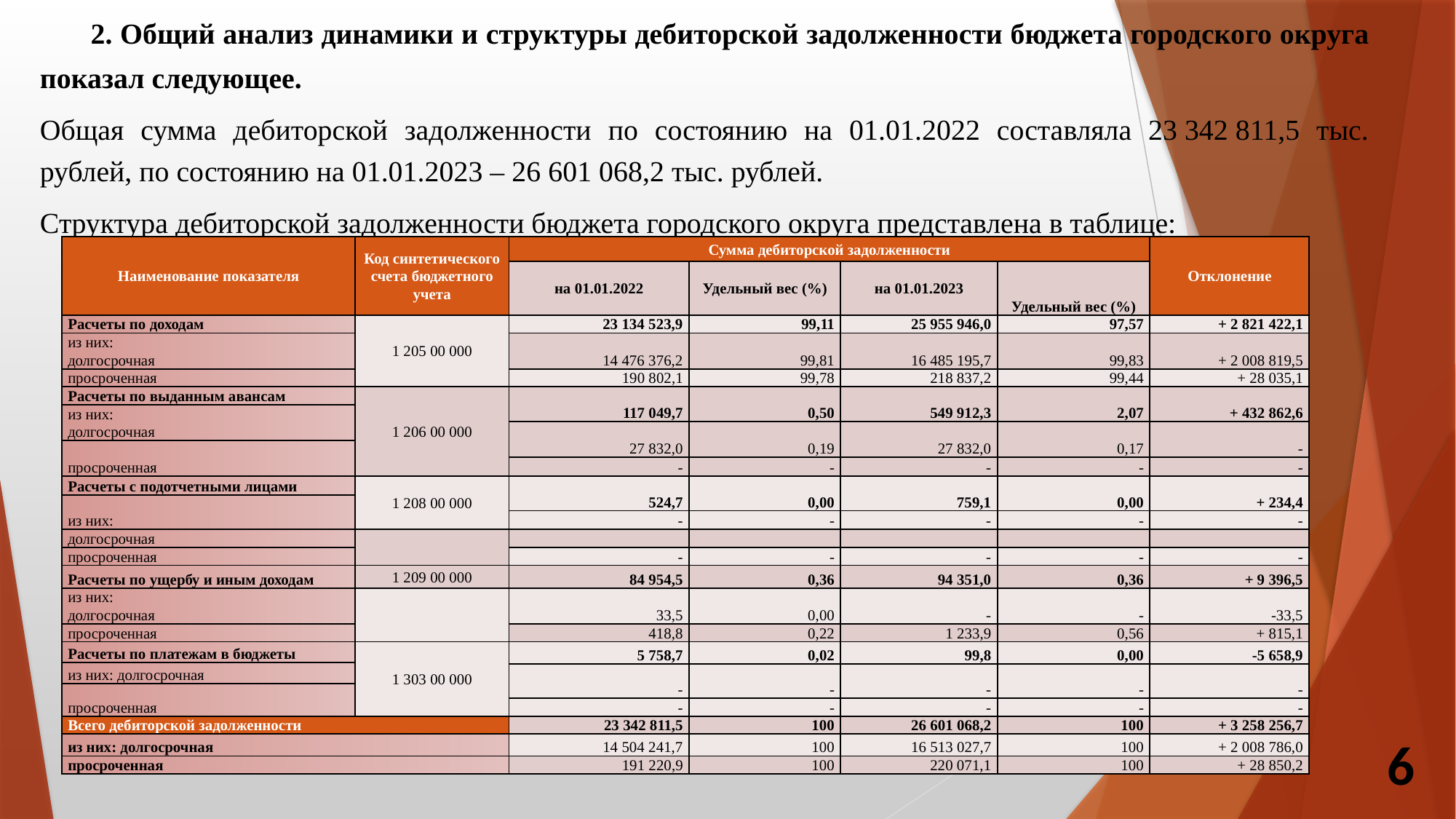

2. Общий анализ динамики и структуры дебиторской задолженности бюджета городского округа показал следующее.
	Общая сумма дебиторской задолженности по состоянию на 01.01.2022 составляла 23 342 811,5 тыс. рублей, по состоянию на 01.01.2023 – 26 601 068,2 тыс. рублей.
	Структура дебиторской задолженности бюджета городского округа представлена в таблице:

| Наименование показателя | Код синтетического счета бюджетного учета | Сумма дебиторской задолженности |  |  |  | Отклонение |
| --- | --- | --- | --- | --- | --- | --- |
|  |  | на 01.01.2022 | Удельный вес (%) | на 01.01.2023 | Удельный вес (%) |  |
| Расчеты по доходам | 1 205 00 000 | 23 134 523,9 | 99,11 | 25 955 946,0 | 97,57 | + 2 821 422,1 |
| из них: долгосрочная |  | 14 476 376,2 | 99,81 | 16 485 195,7 | 99,83 | + 2 008 819,5 |
| просроченная |  | 190 802,1 | 99,78 | 218 837,2 | 99,44 | + 28 035,1 |
| Расчеты по выданным авансам | 1 206 00 000 | 117 049,7 | 0,50 | 549 912,3 | 2,07 | + 432 862,6 |
| из них: долгосрочная |  |  |  |  |  |  |
|  |  | 27 832,0 | 0,19 | 27 832,0 | 0,17 | - |
| просроченная |  |  |  |  |  |  |
|  |  | - | - | - | - | - |
| Расчеты с подотчетными лицами | 1 208 00 000 | 524,7 | 0,00 | 759,1 | 0,00 | + 234,4 |
| из них: |  |  |  |  |  |  |
|  |  | - | - | - | - | - |
| долгосрочная |  |  |  |  |  |  |
| просроченная |  | - | - | - | - | - |
| Расчеты по ущербу и иным доходам | 1 209 00 000 | 84 954,5 | 0,36 | 94 351,0 | 0,36 | + 9 396,5 |
| из них: долгосрочная |  | 33,5 | 0,00 | - | - | -33,5 |
| просроченная |  | 418,8 | 0,22 | 1 233,9 | 0,56 | + 815,1 |
| Расчеты по платежам в бюджеты | 1 303 00 000 | 5 758,7 | 0,02 | 99,8 | 0,00 | -5 658,9 |
| из них: долгосрочная |  |  |  |  |  |  |
|  |  | - | - | - | - | - |
| просроченная |  |  |  |  |  |  |
|  |  | - | - | - | - | - |
| Всего дебиторской задолженности |  | 23 342 811,5 | 100 | 26 601 068,2 | 100 | + 3 258 256,7 |
| из них: долгосрочная |  | 14 504 241,7 | 100 | 16 513 027,7 | 100 | + 2 008 786,0 |
| просроченная |  | 191 220,9 | 100 | 220 071,1 | 100 | + 28 850,2 |
6